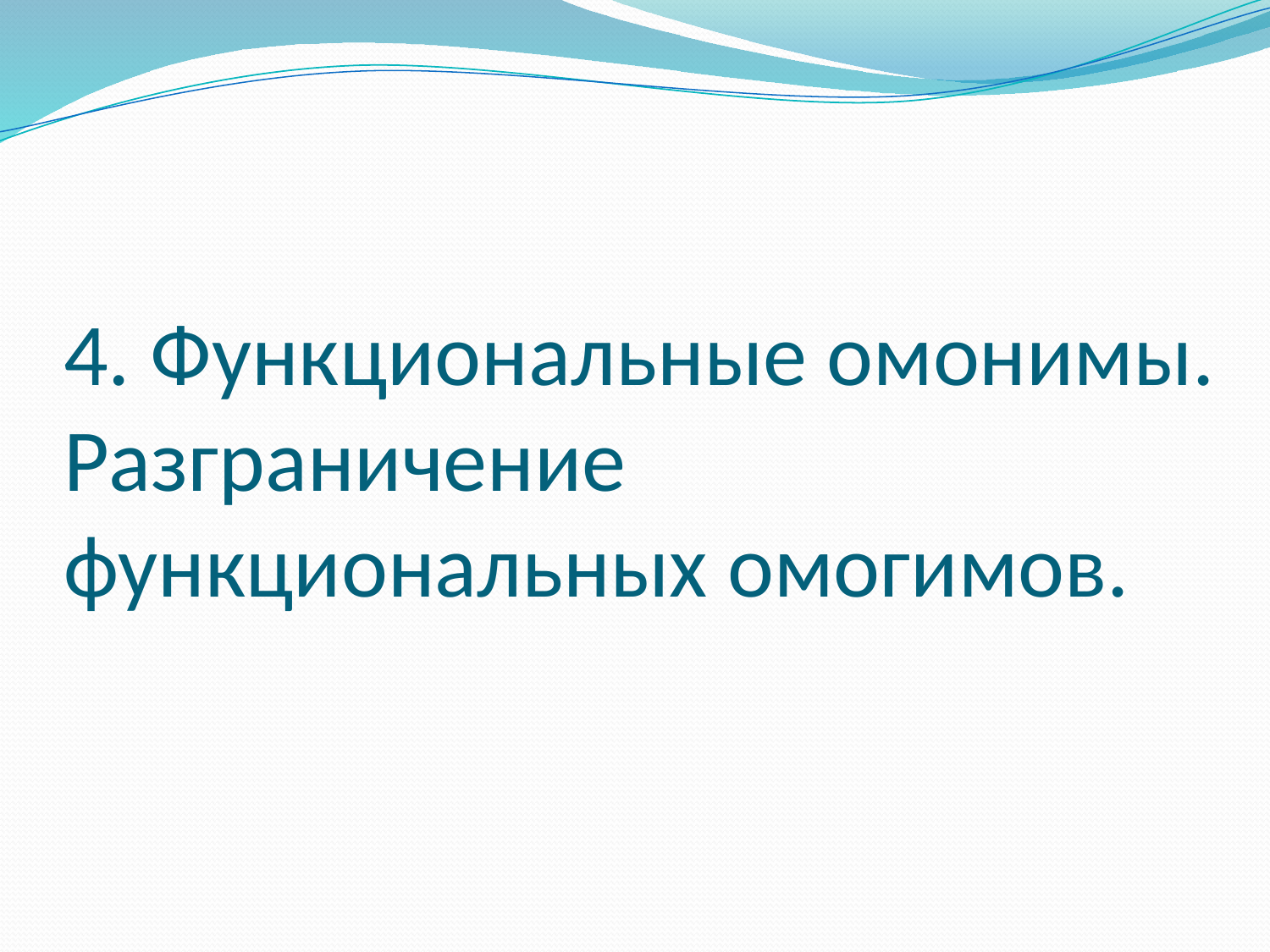

# 4. Функциональные омонимы. Разграничение функциональных омогимов.